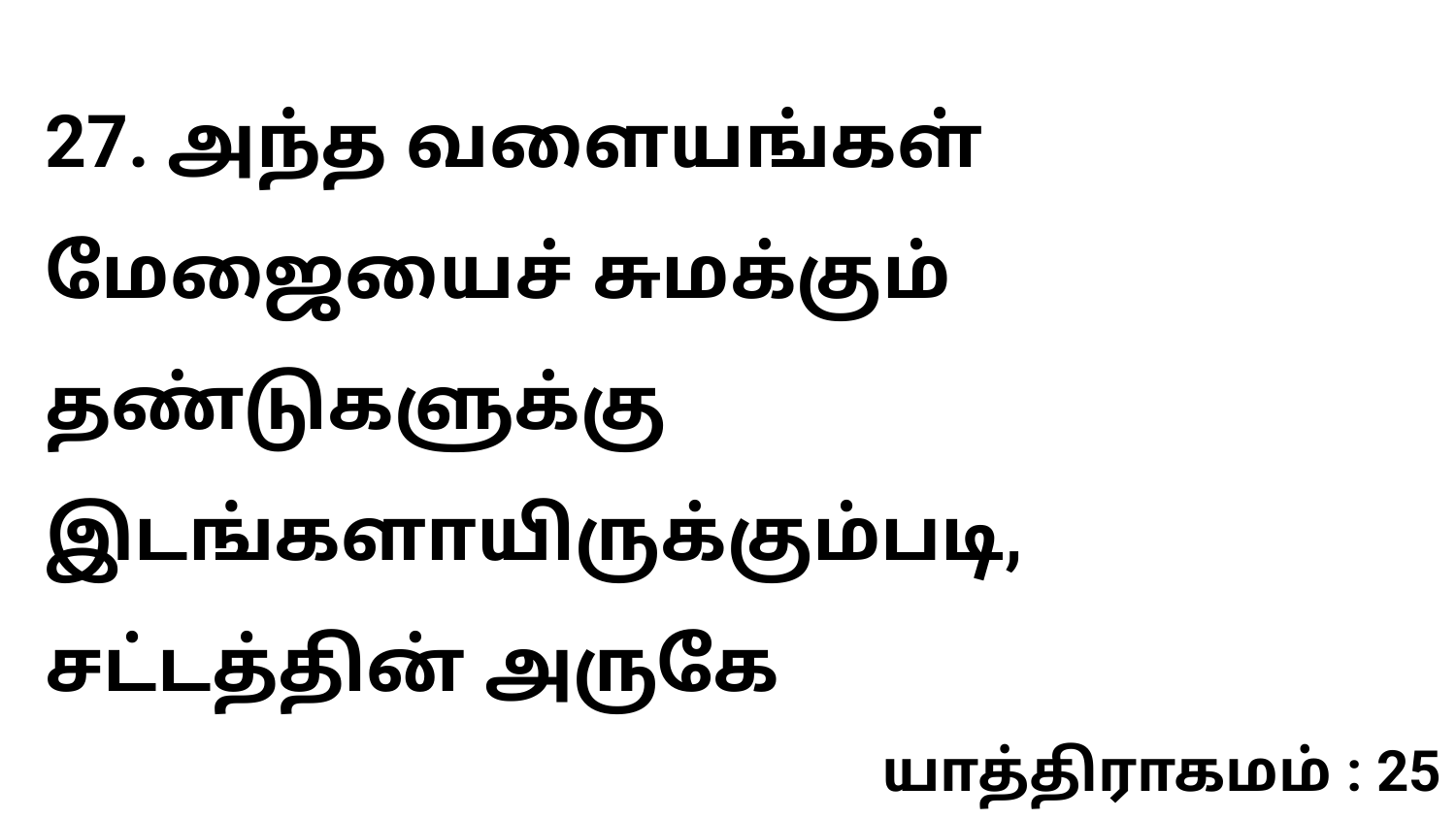

27. அந்த வளையங்கள் மேஜையைச் சுமக்கும் தண்டுகளுக்கு இடங்களாயிருக்கும்படி, சட்டத்தின் அருகே
யாத்திராகமம் : 25